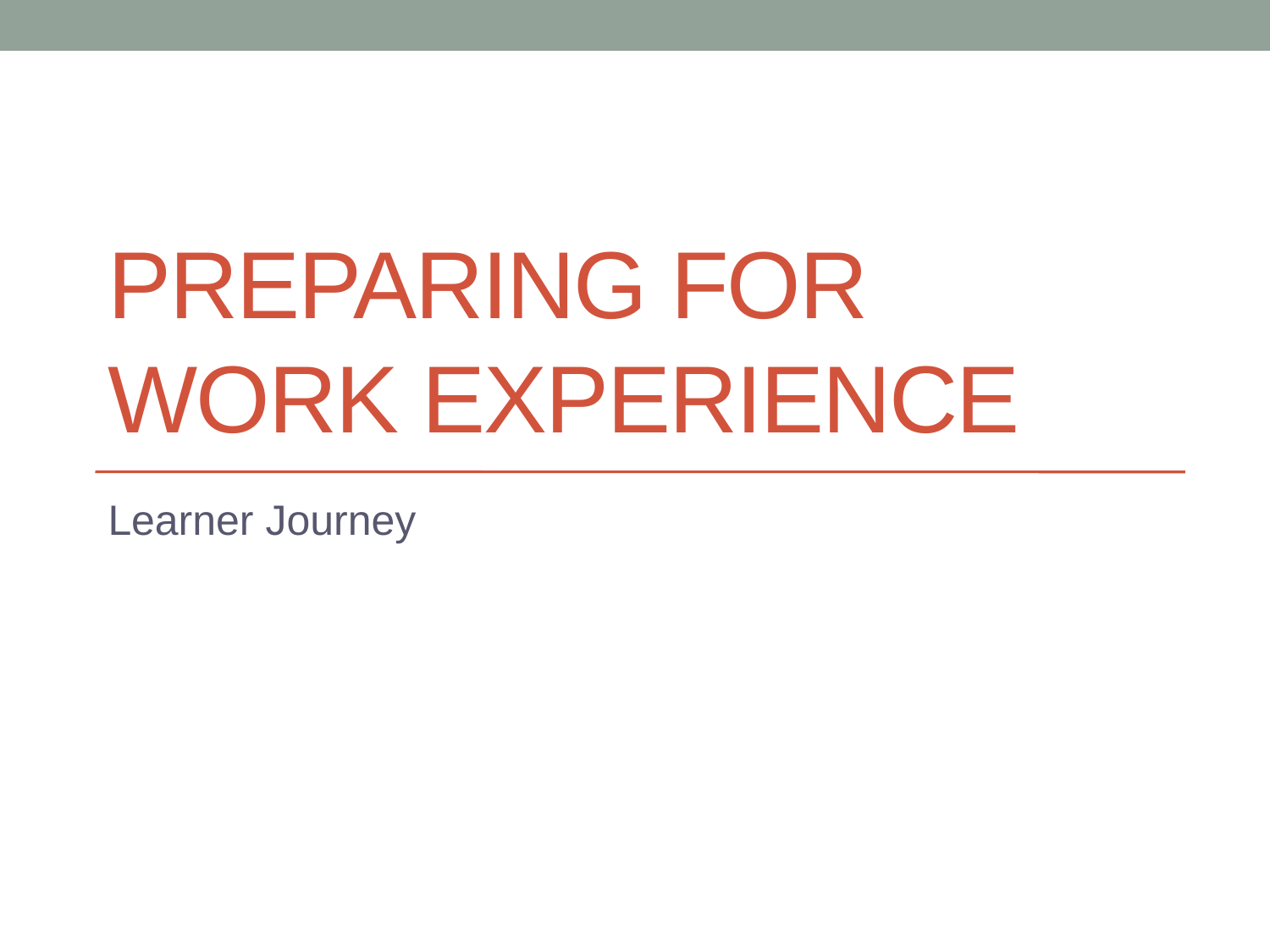

# Preparing for Work Experience
Learner Journey